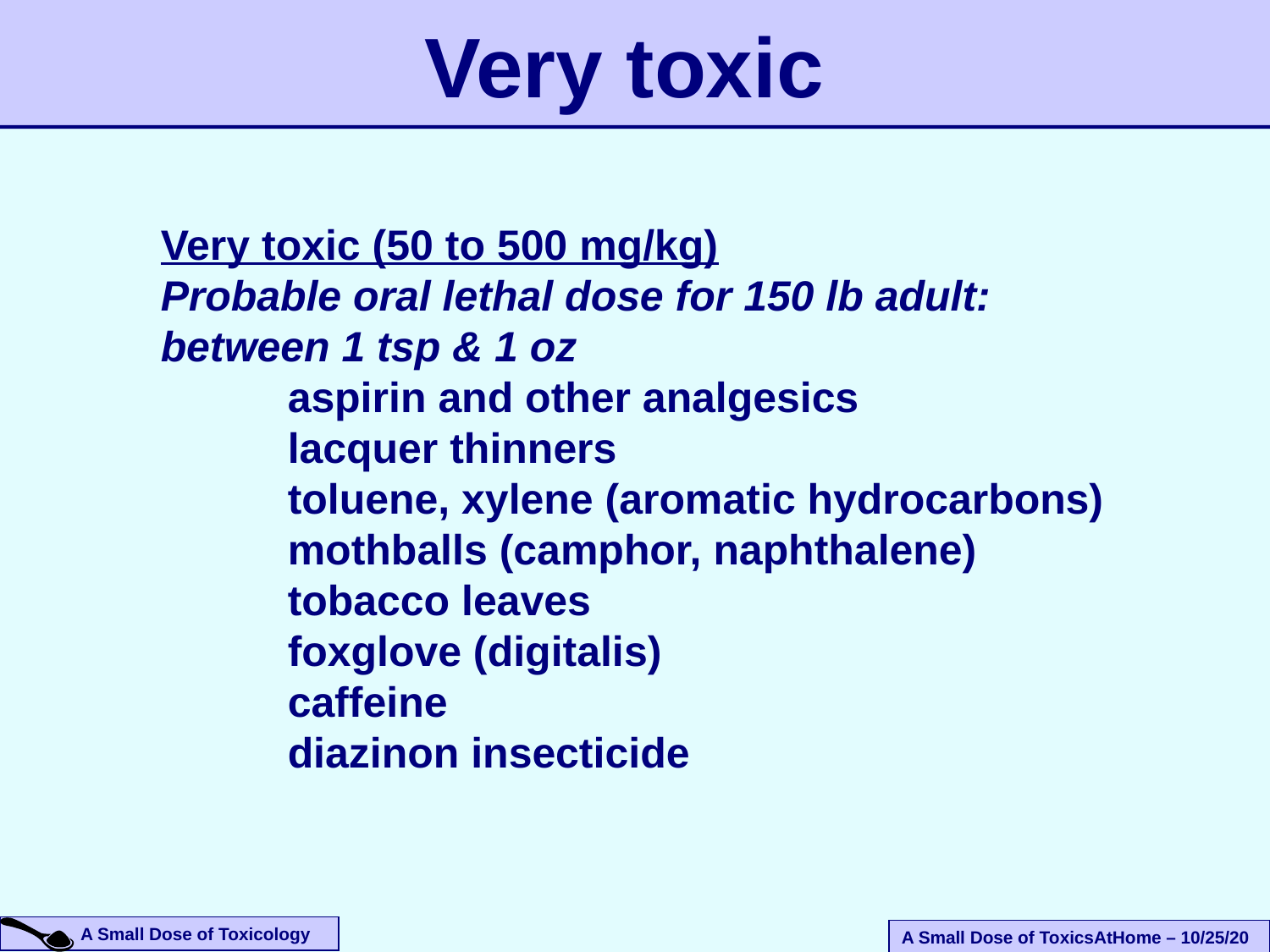

# Very toxic
Very toxic (50 to 500 mg/kg)
Probable oral lethal dose for 150 lb adult: between 1 tsp & 1 oz
	aspirin and other analgesics
	lacquer thinners
	toluene, xylene (aromatic hydrocarbons)
	mothballs (camphor, naphthalene)
	tobacco leaves
	foxglove (digitalis)
	caffeine
	diazinon insecticide